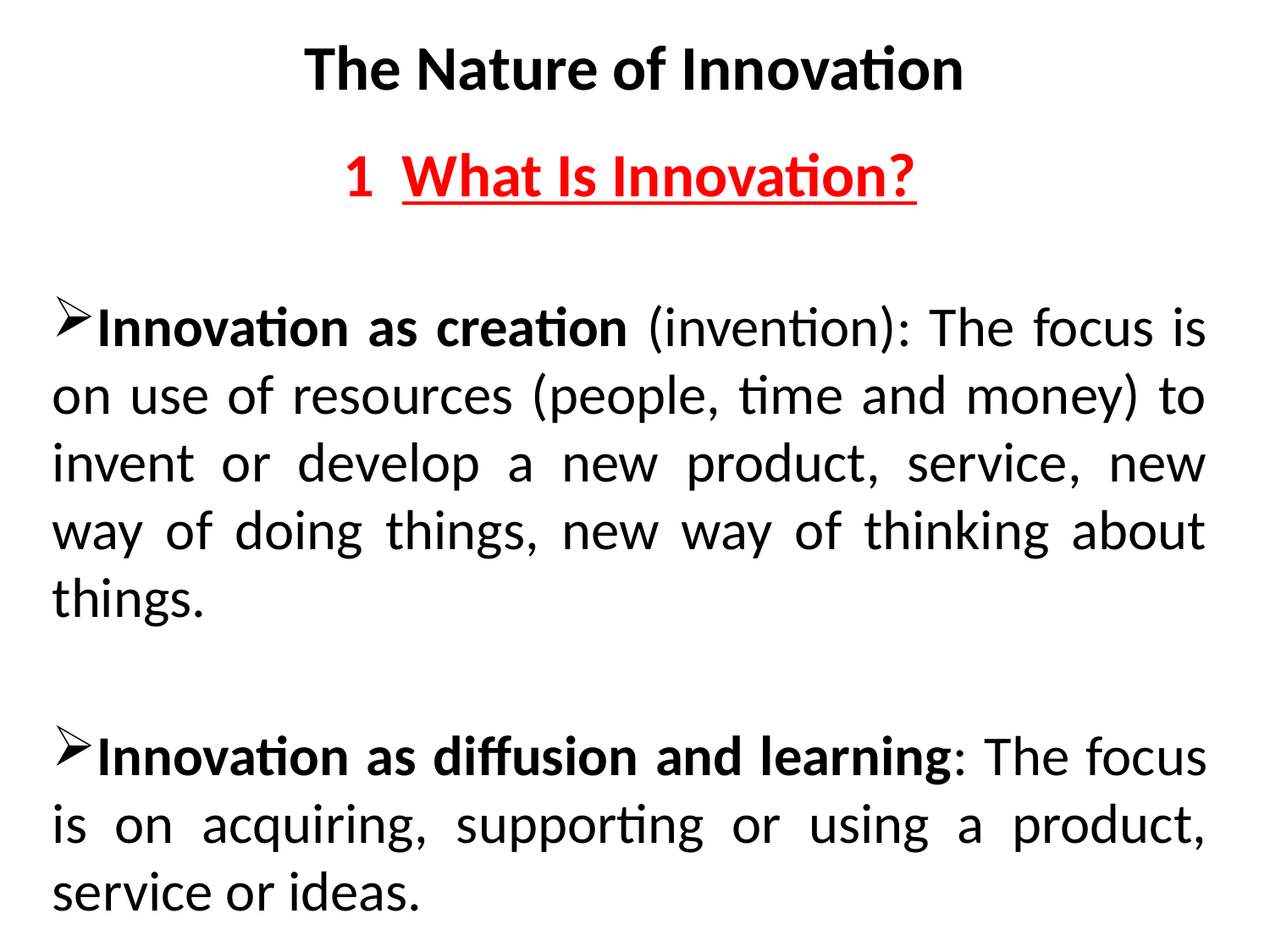

# The Nature of Innovation
1  What Is Innovation?

Innovation as creation (invention): The focus is on use of resources (people, time and money) to invent or develop a new product, service, new way of doing things, new way of thinking about things.

Innovation as diffusion and learning: The focus is on acquiring, supporting or using a product, service or ideas.